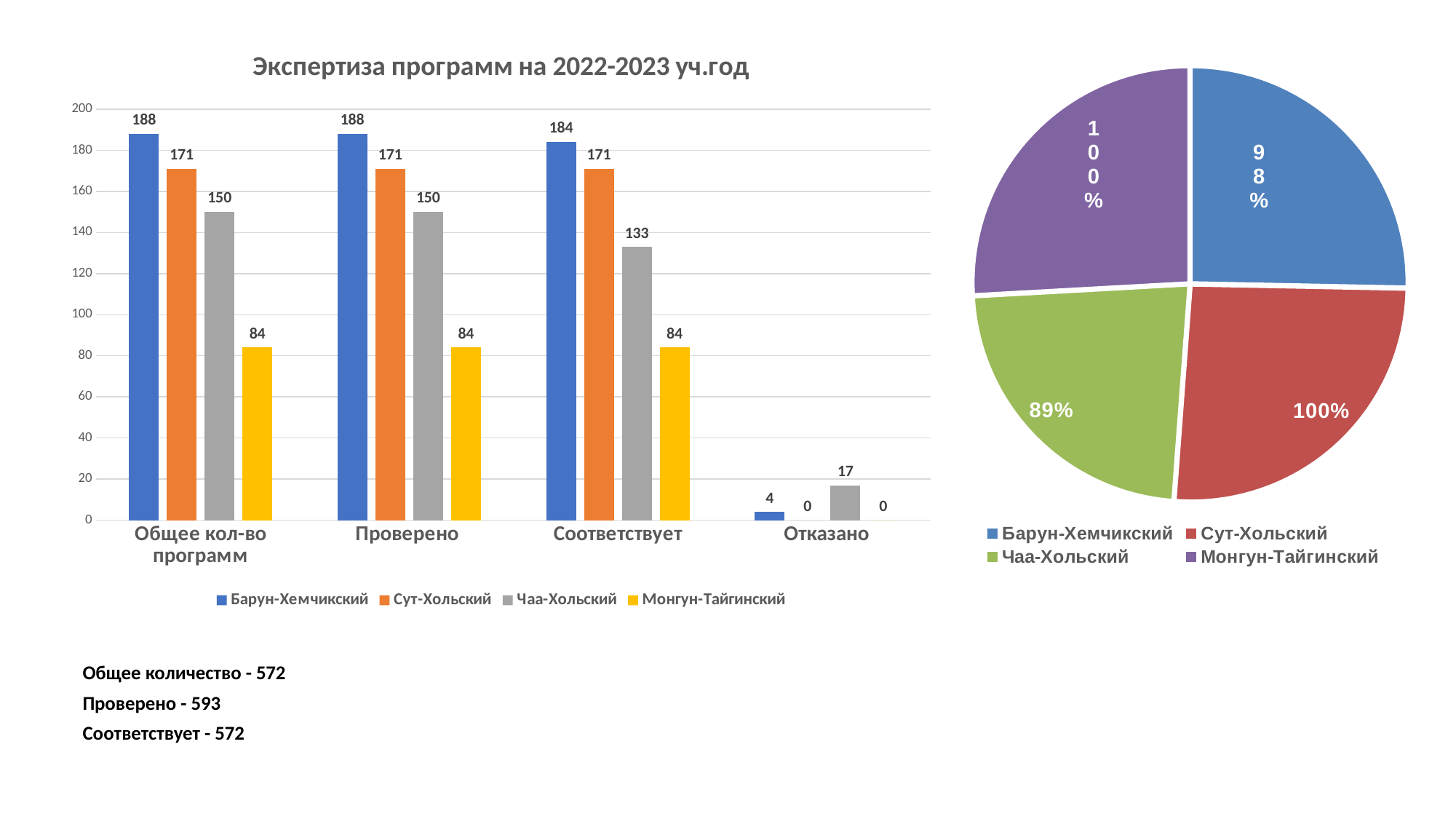

### Chart: Экспертиза программ на 2022-2023 уч.год

| Category | Барун-Хемчикский | Сут-Хольский | Чаа-Хольский | Монгун-Тайгинский |
|---|---|---|---|---|
| Общее кол-во программ | 188.0 | 171.0 | 150.0 | 84.0 |
| Проверено  | 188.0 | 171.0 | 150.0 | 84.0 |
| Соответствует | 184.0 | 171.0 | 133.0 | 84.0 |
| Отказано | 4.0 | 0.0 | 17.0 | 0.0 |

### Chart

| Category |  |
|---|---|
| Барун-Хемчикский | 0.9780000000000001 |
| Сут-Хольский | 1.0 |
| Чаа-Хольский | 0.886 |
| Монгун-Тайгинский | 1.0 |
Общее количество - 572
Проверено - 593
Соответствует - 572